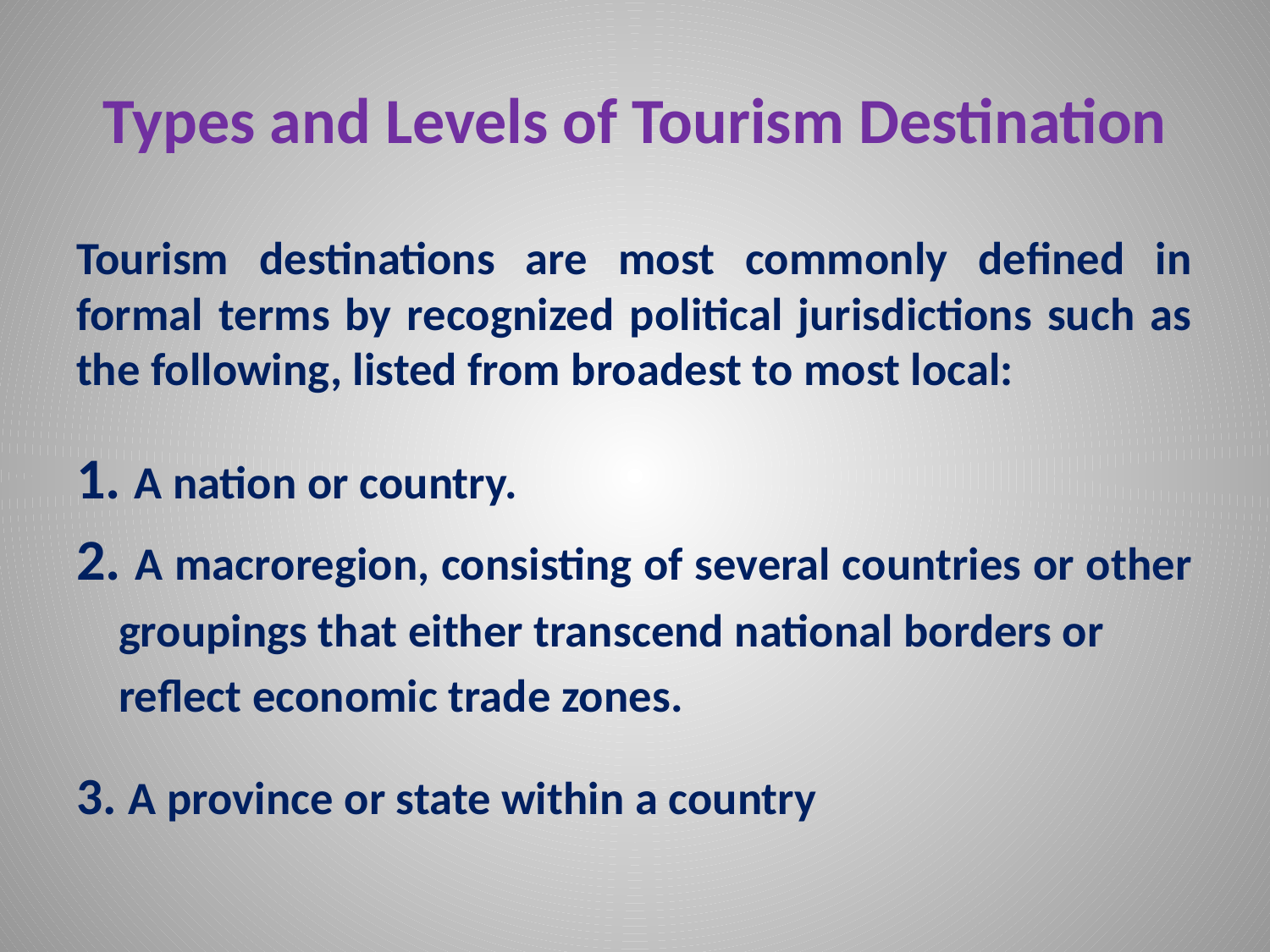

# Types and Levels of Tourism Destination
Tourism destinations are most commonly defined in formal terms by recognized political jurisdictions such as the following, listed from broadest to most local:
1. A nation or country.
2. A macroregion, consisting of several countries or other
    groupings that either transcend national borders or
    reflect economic trade zones.
3. A province or state within a country